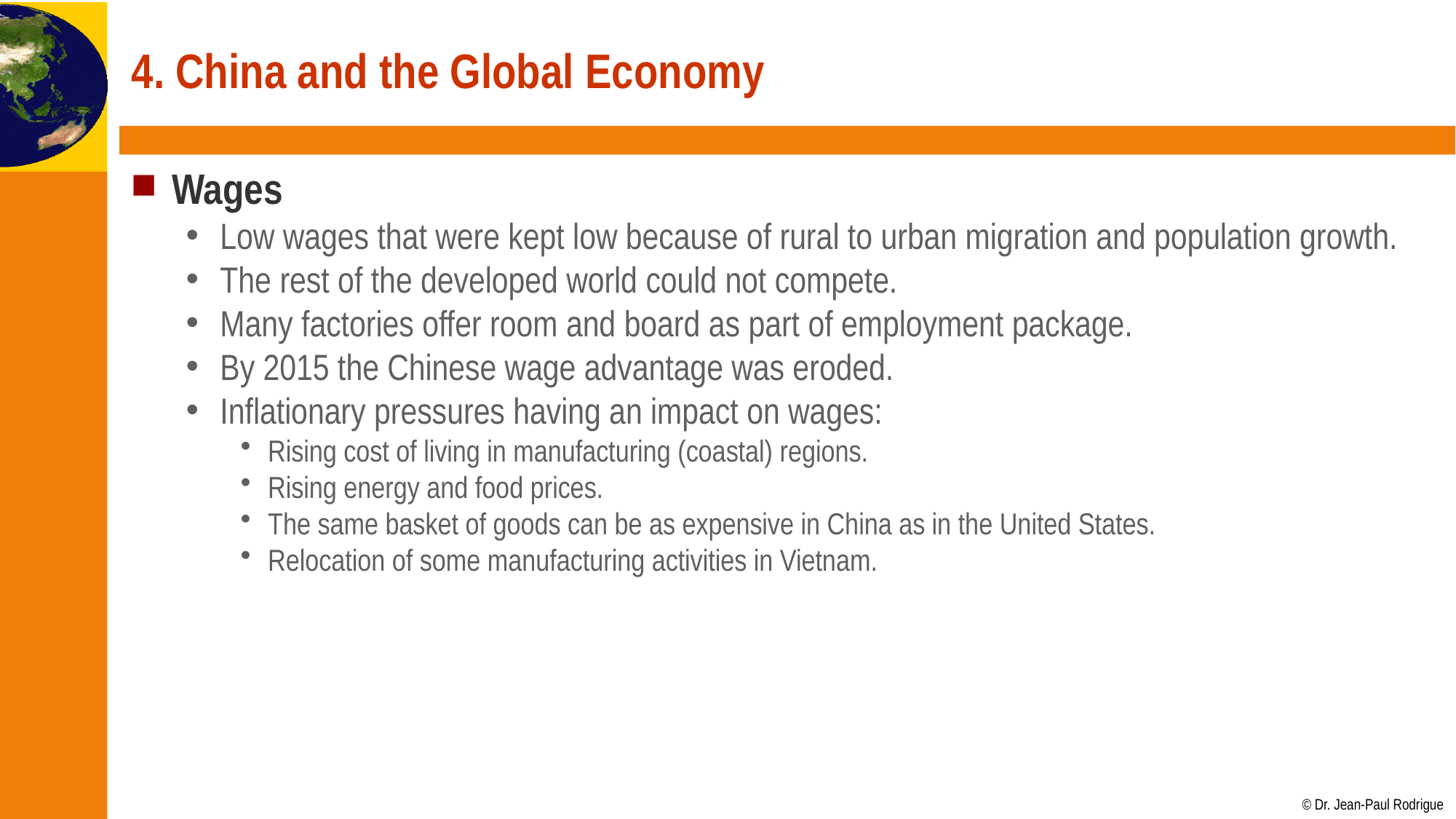

# 4. China and the Global Economy
Wages
Low wages that were kept low because of rural to urban migration and population growth.
The rest of the developed world could not compete.
Many factories offer room and board as part of employment package.
By 2015 the Chinese wage advantage was eroded.
Inflationary pressures having an impact on wages:
Rising cost of living in manufacturing (coastal) regions.
Rising energy and food prices.
The same basket of goods can be as expensive in China as in the United States.
Relocation of some manufacturing activities in Vietnam.